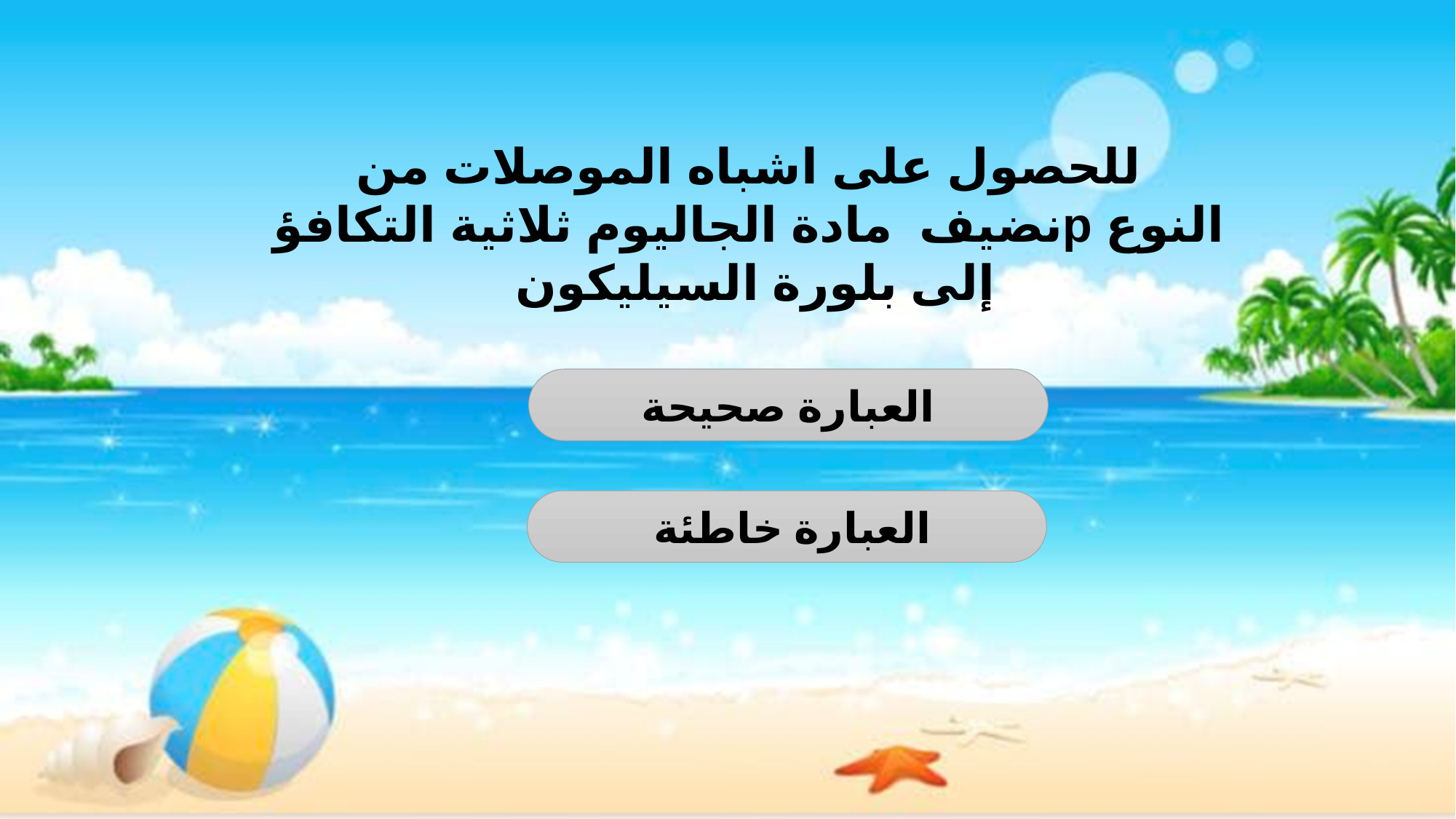

للحصول على اشباه الموصلات من النوع pنضيف  مادة الجاليوم ثلاثية التكافؤ إلى بلورة السيليكون
العبارة صحيحة
العبارة خاطئة